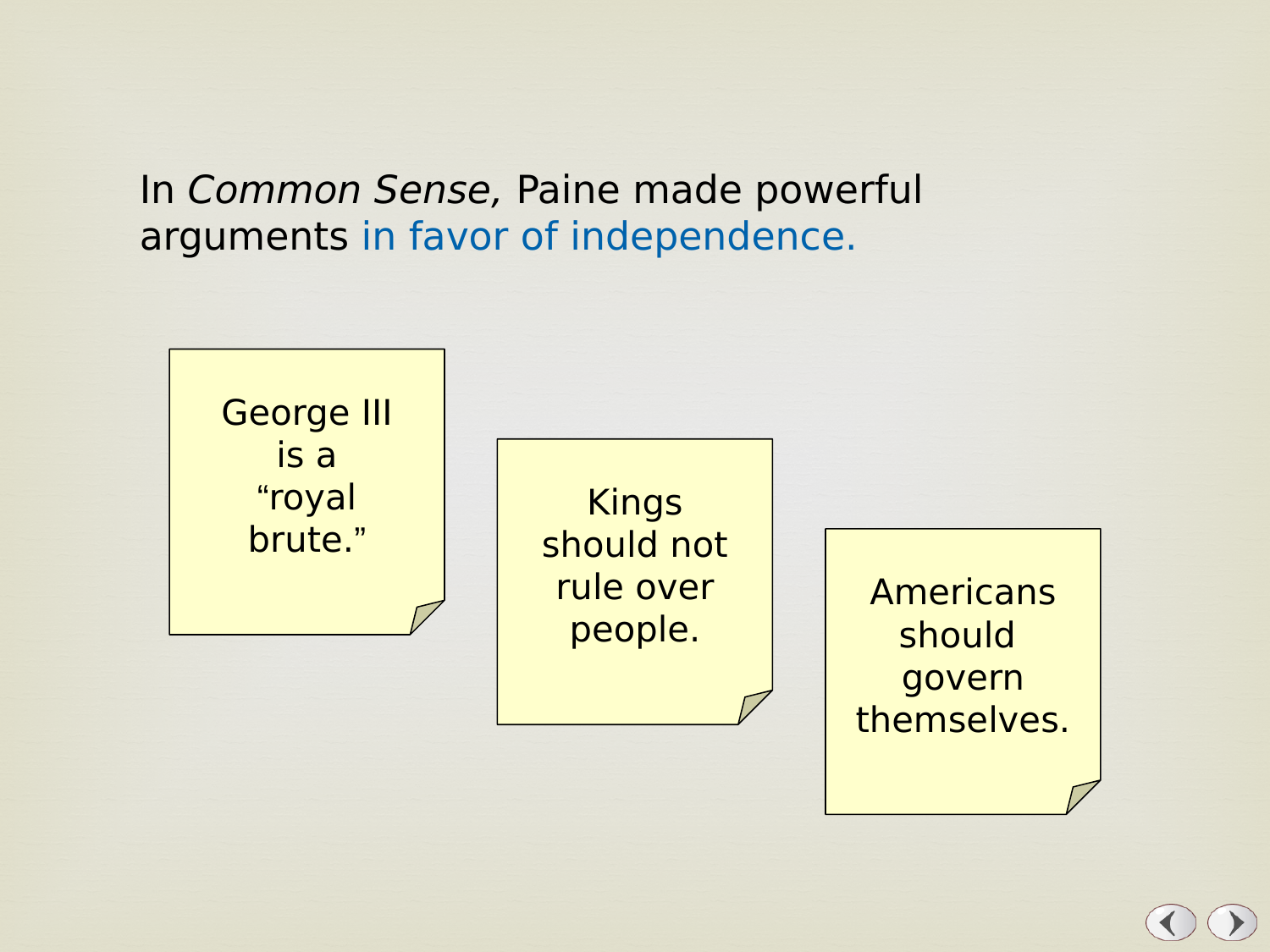

In Common Sense, Paine made powerful arguments in favor of independence.
George III
is a
“royal
brute.”
Kings
should not
rule over
people.
Americans
should
govern
themselves.